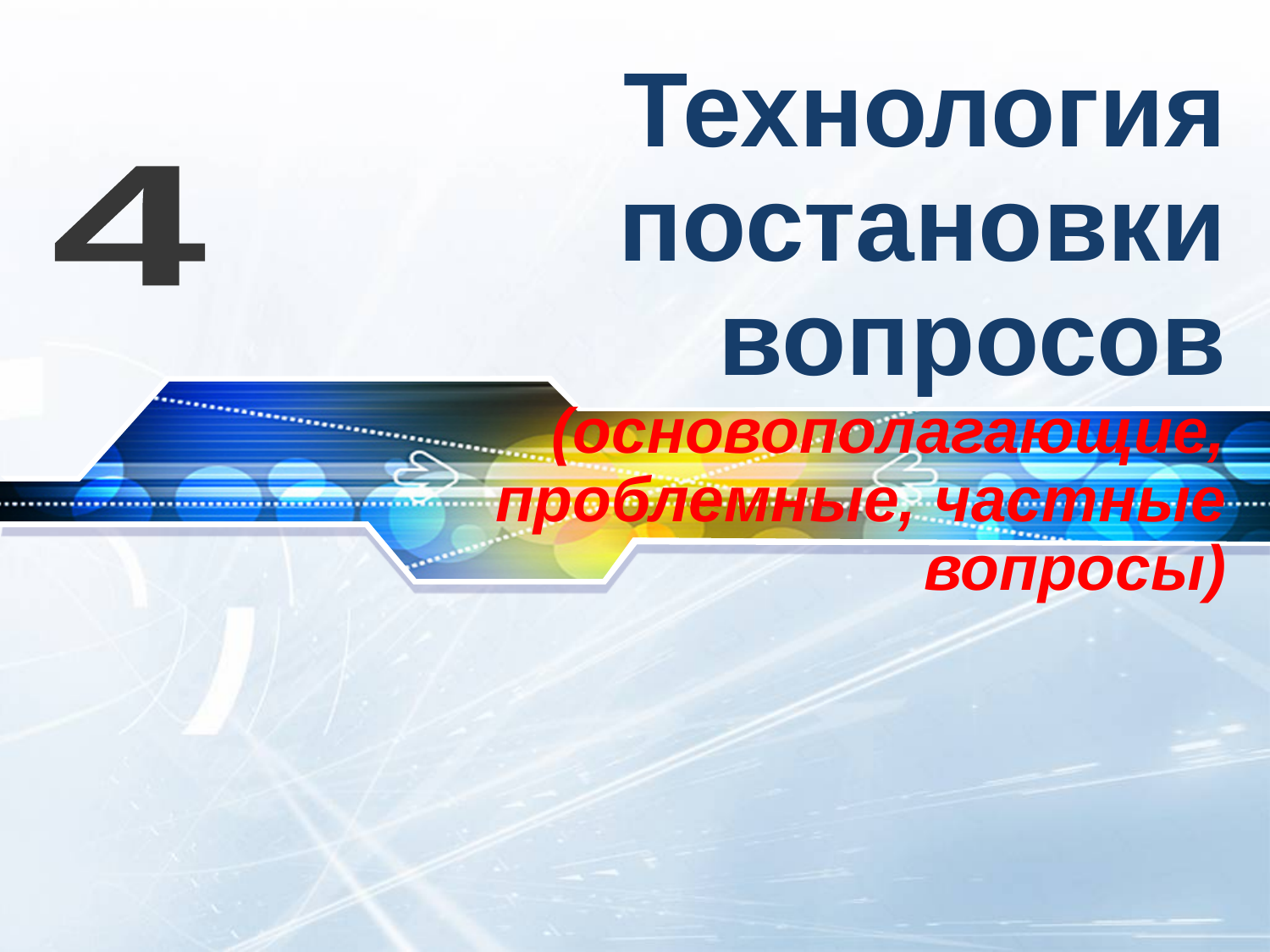

Технология постановки вопросов (основополагающие, проблемные, частные вопросы)

4